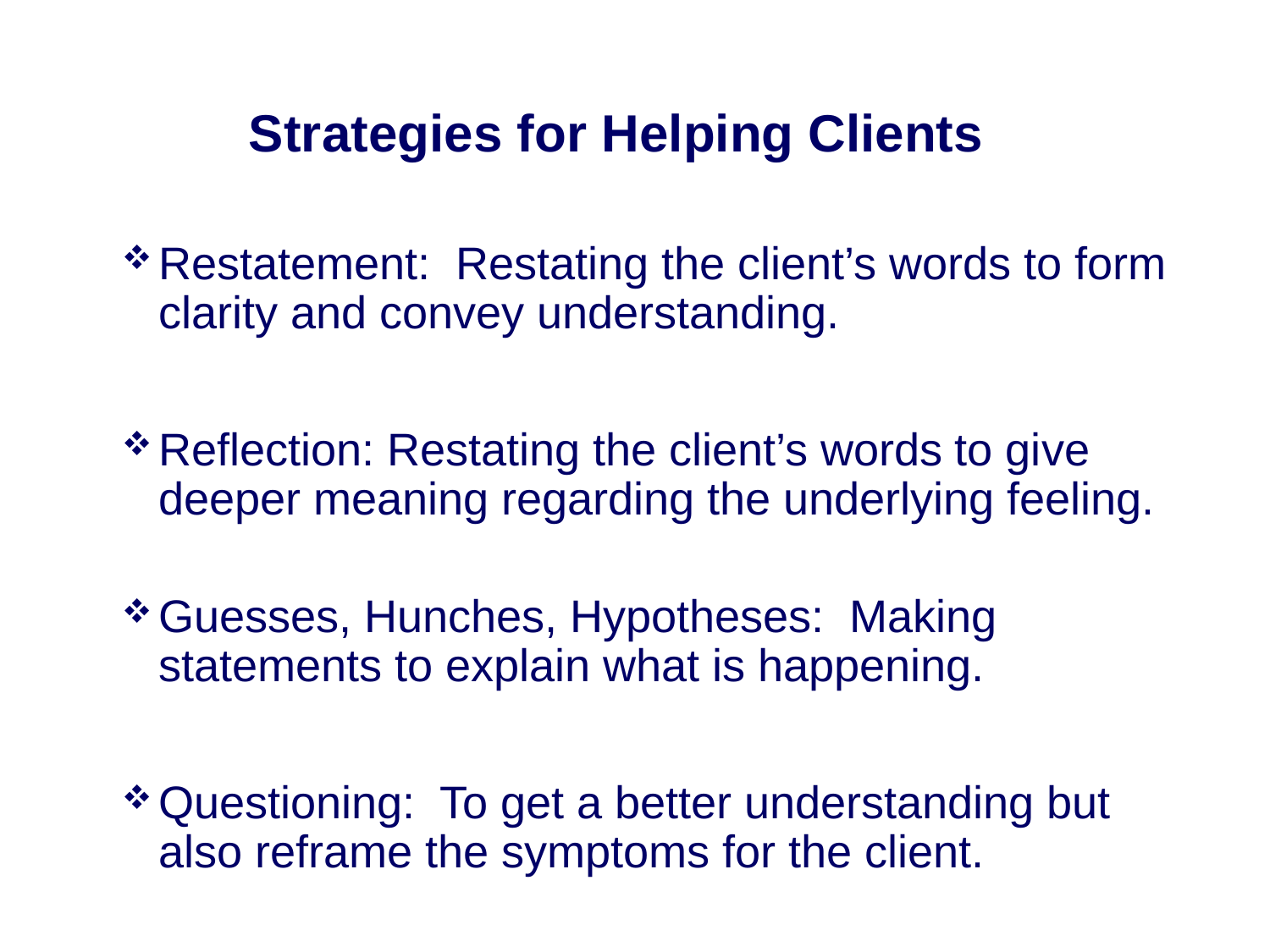

Strategies for Helping Clients

Restatement:  Restating the client’s words to form clarity and convey understanding.

Reflection: Restating the client’s words to give deeper meaning regarding the underlying feeling.

Guesses, Hunches, Hypotheses:  Making statements to explain what is happening.

Questioning:  To get a better understanding but also reframe the symptoms for the client.